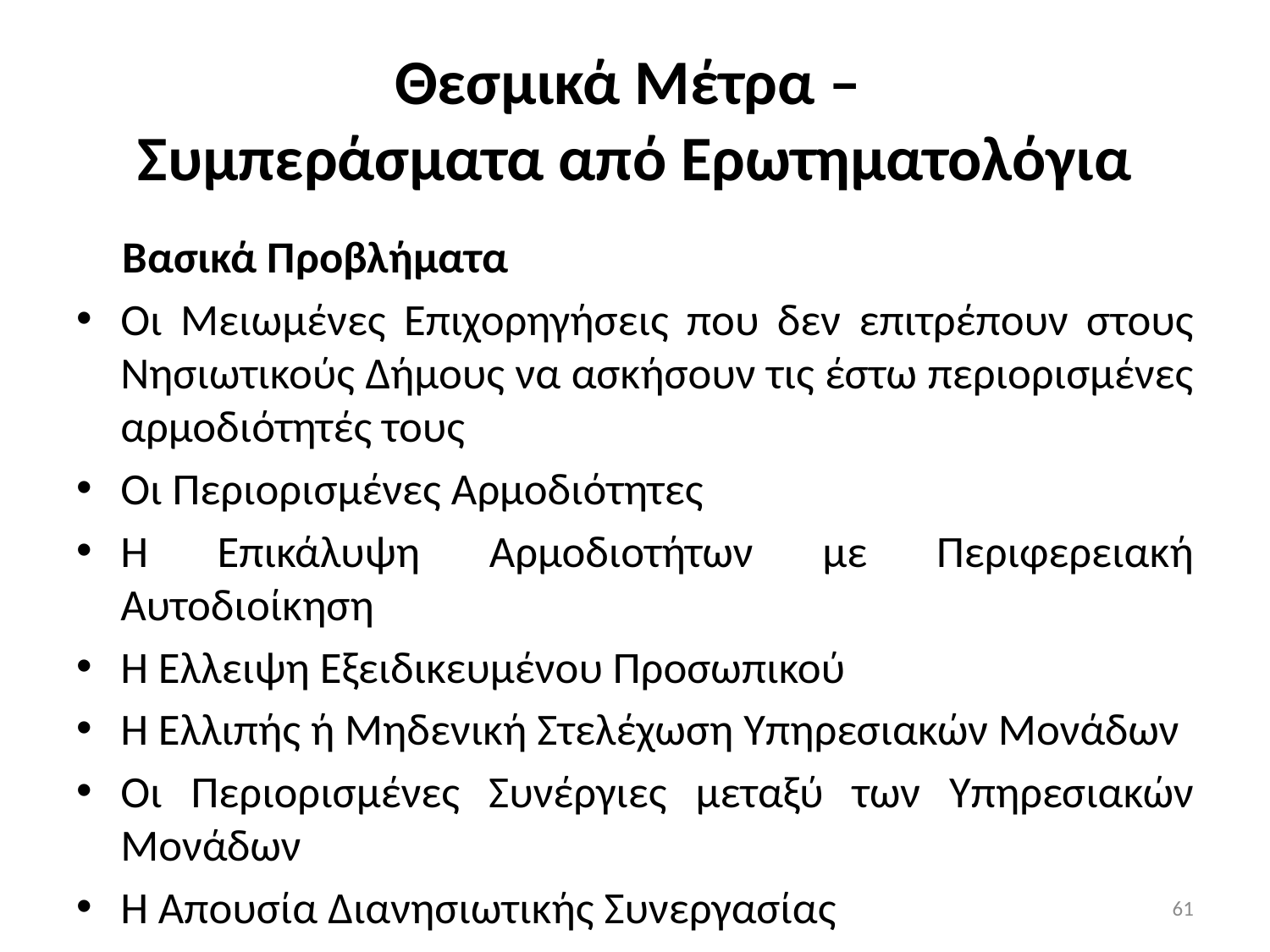

# Θεσμικά Μέτρα – Συμπεράσματα από Ερωτηματολόγια
Βασικά Προβλήματα
Οι Μειωμένες Επιχορηγήσεις που δεν επιτρέπουν στους Νησιωτικούς Δήμους να ασκήσουν τις έστω περιορισμένες αρμοδιότητές τους
Οι Περιορισμένες Αρμοδιότητες
Η Επικάλυψη Αρμοδιοτήτων με Περιφερειακή Αυτοδιοίκηση
Η Έλλειψη Εξειδικευμένου Προσωπικού
Η Ελλιπής ή Μηδενική Στελέχωση Υπηρεσιακών Μονάδων
Οι Περιορισμένες Συνέργιες μεταξύ των Υπηρεσιακών Μονάδων
Η Απουσία Διανησιωτικής Συνεργασίας

61